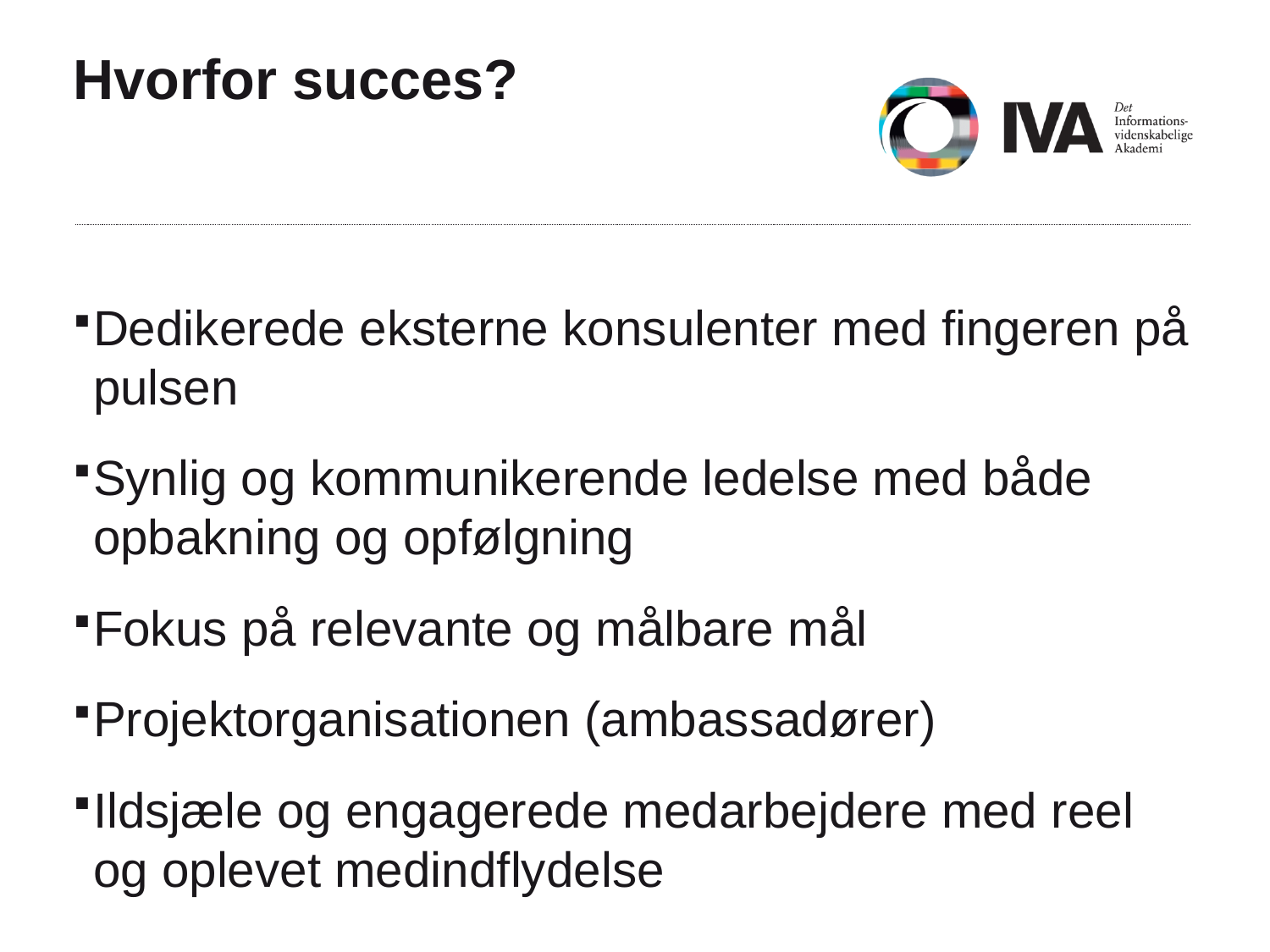

# Hvorfor succes?
Dedikerede eksterne konsulenter med fingeren på pulsen
Synlig og kommunikerende ledelse med både opbakning og opfølgning
Fokus på relevante og målbare mål
Projektorganisationen (ambassadører)
Ildsjæle og engagerede medarbejdere med reel og oplevet medindflydelse